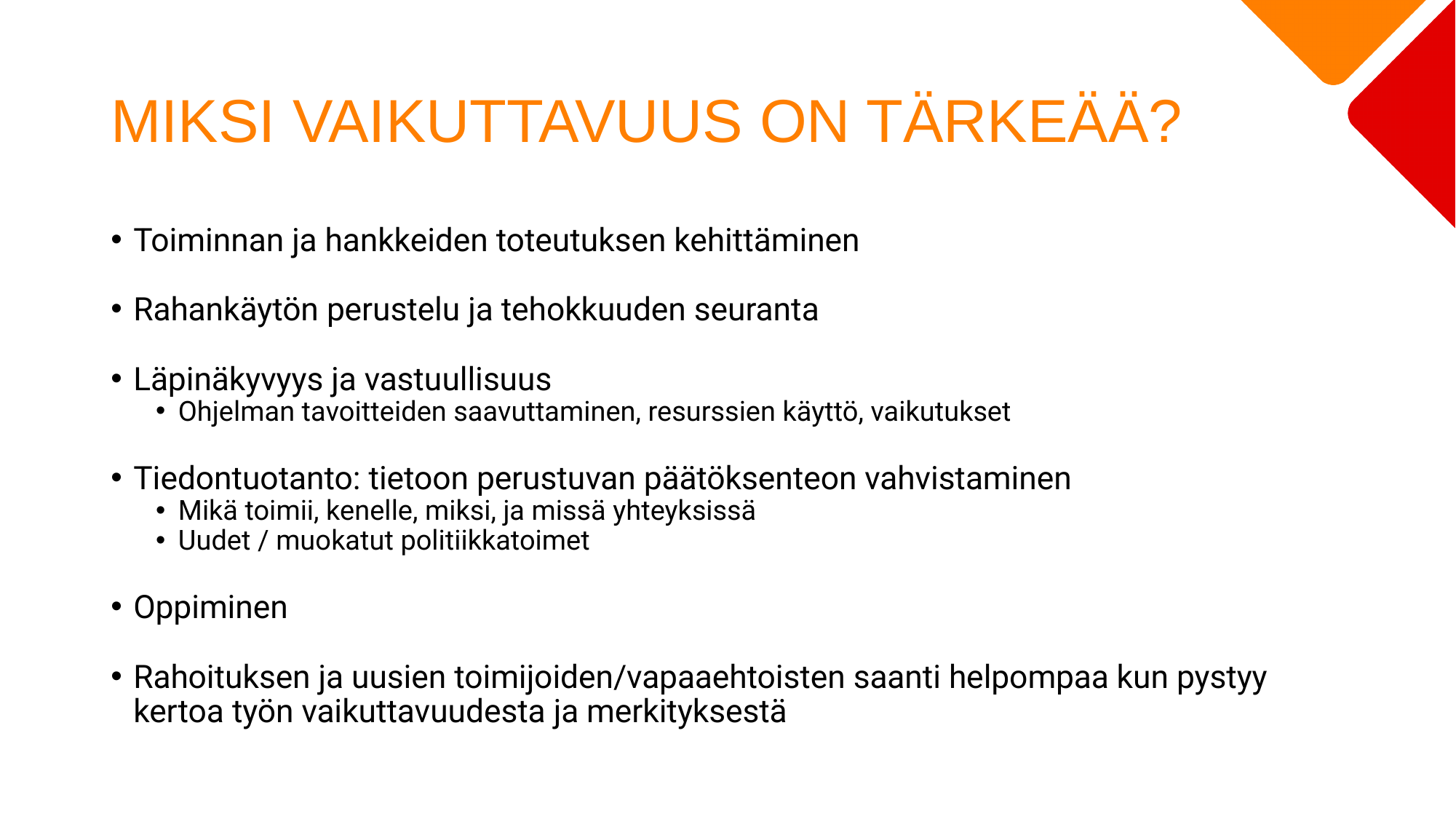

# MIKSI VAIKUTTAVUUS ON TÄRKEÄÄ?
Toiminnan ja hankkeiden toteutuksen kehittäminen

Rahankäytön perustelu ja tehokkuuden seuranta

Läpinäkyvyys ja vastuullisuus
Ohjelman tavoitteiden saavuttaminen, resurssien käyttö, vaikutukset

Tiedontuotanto: tietoon perustuvan päätöksenteon vahvistaminen
Mikä toimii, kenelle, miksi, ja missä yhteyksissä
Uudet / muokatut politiikkatoimet

Oppiminen

Rahoituksen ja uusien toimijoiden/vapaaehtoisten saanti helpompaa kun pystyy kertoa työn vaikuttavuudesta ja merkityksestä